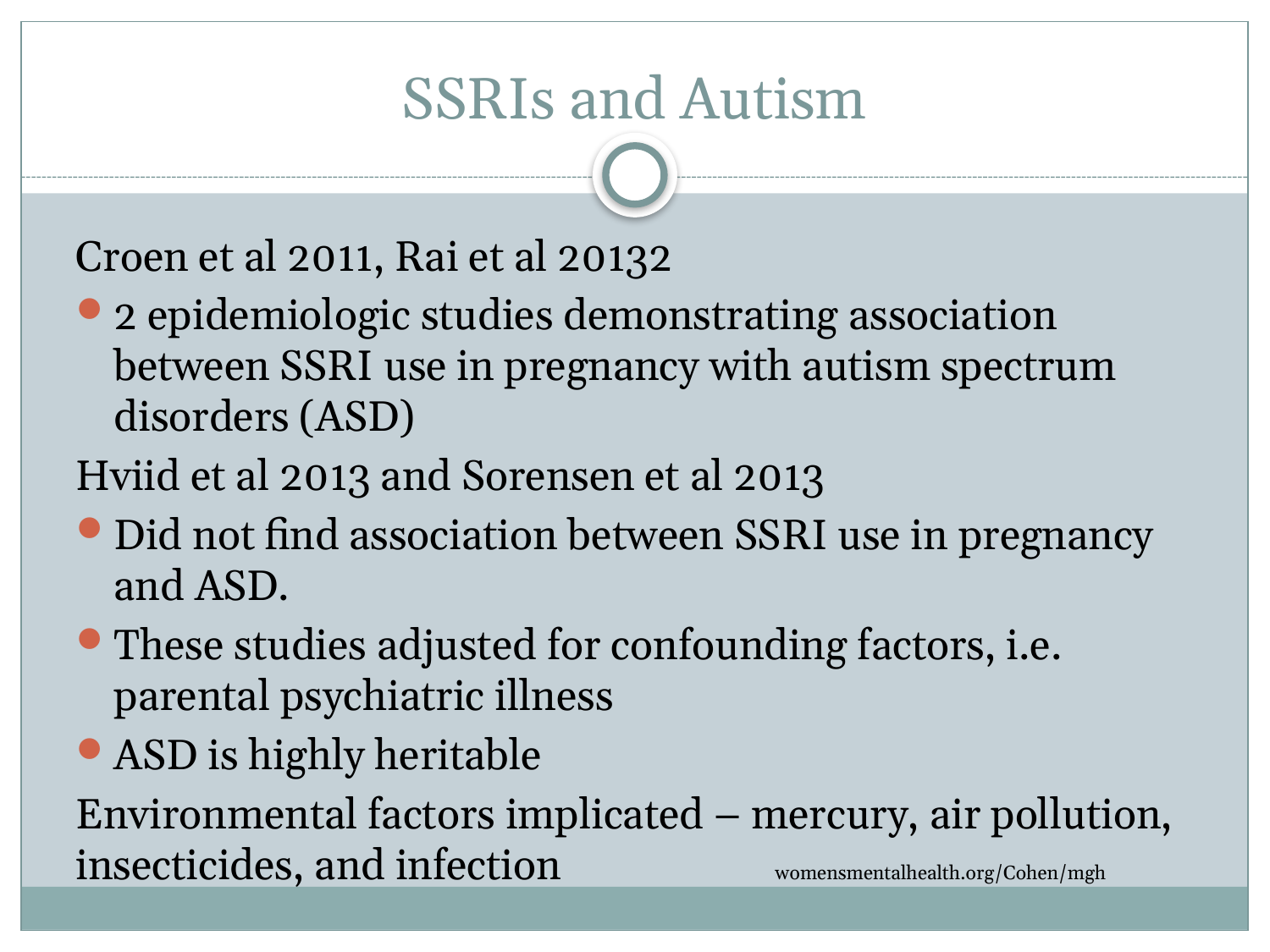

# SSRIs and Autism
Croen et al 2011, Rai et al 20132
2 epidemiologic studies demonstrating association between SSRI use in pregnancy with autism spectrum disorders (ASD)
Hviid et al 2013 and Sorensen et al 2013
Did not find association between SSRI use in pregnancy and ASD.
These studies adjusted for confounding factors, i.e. parental psychiatric illness
ASD is highly heritable
Environmental factors implicated – mercury, air pollution, insecticides, and infection                     womensmentalhealth.org/Cohen/mgh